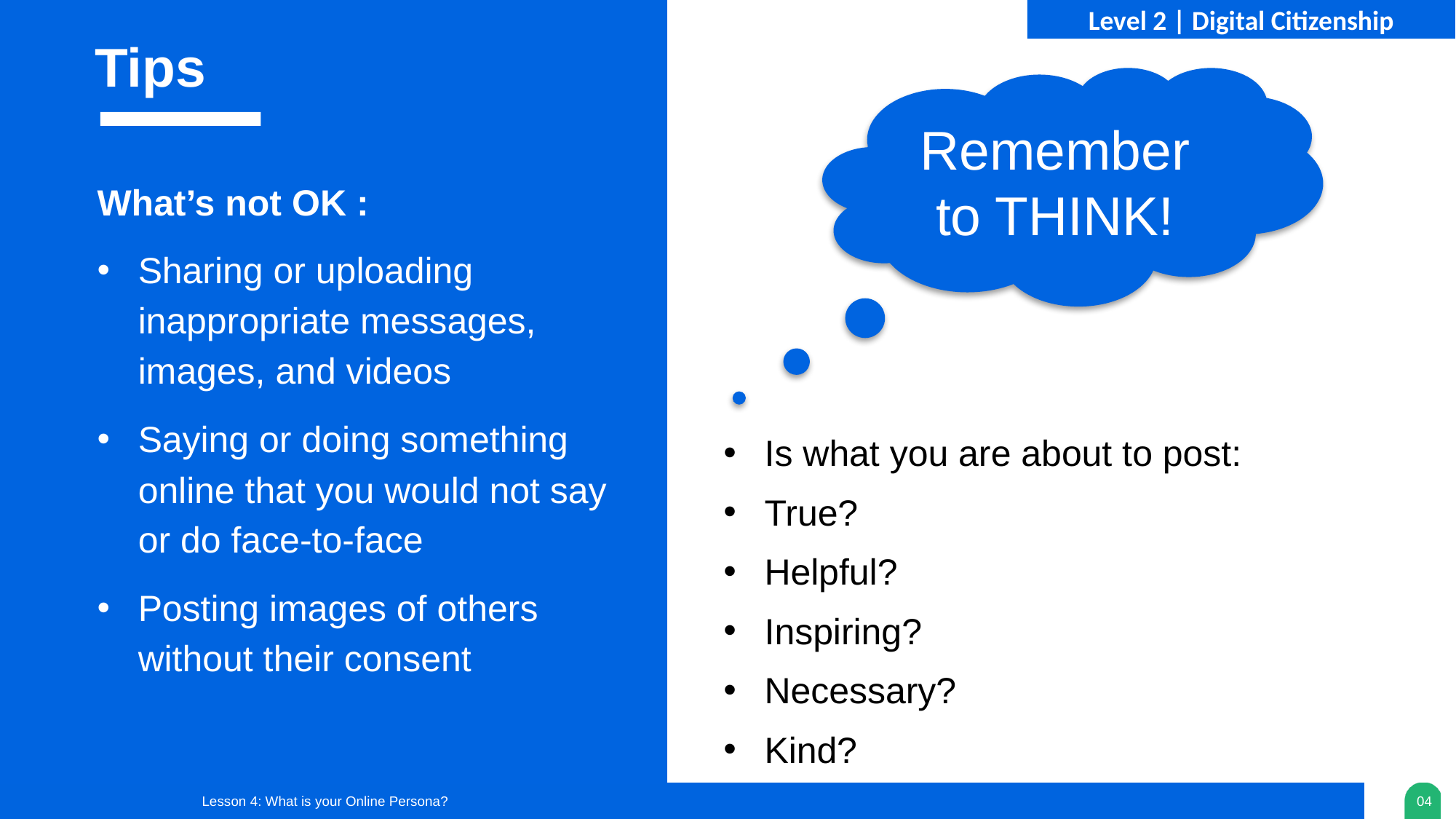

Tips
Remember to THINK!

What’s not OK :
Sharing or uploading inappropriate messages, images, and videos
Saying or doing something online that you would not say or do face-to-face
Posting images of others without their consent
Is what you are about to post:
True?
Helpful?
Inspiring?
Necessary?
Kind?
Lesson 4: What is your Online Persona?
04